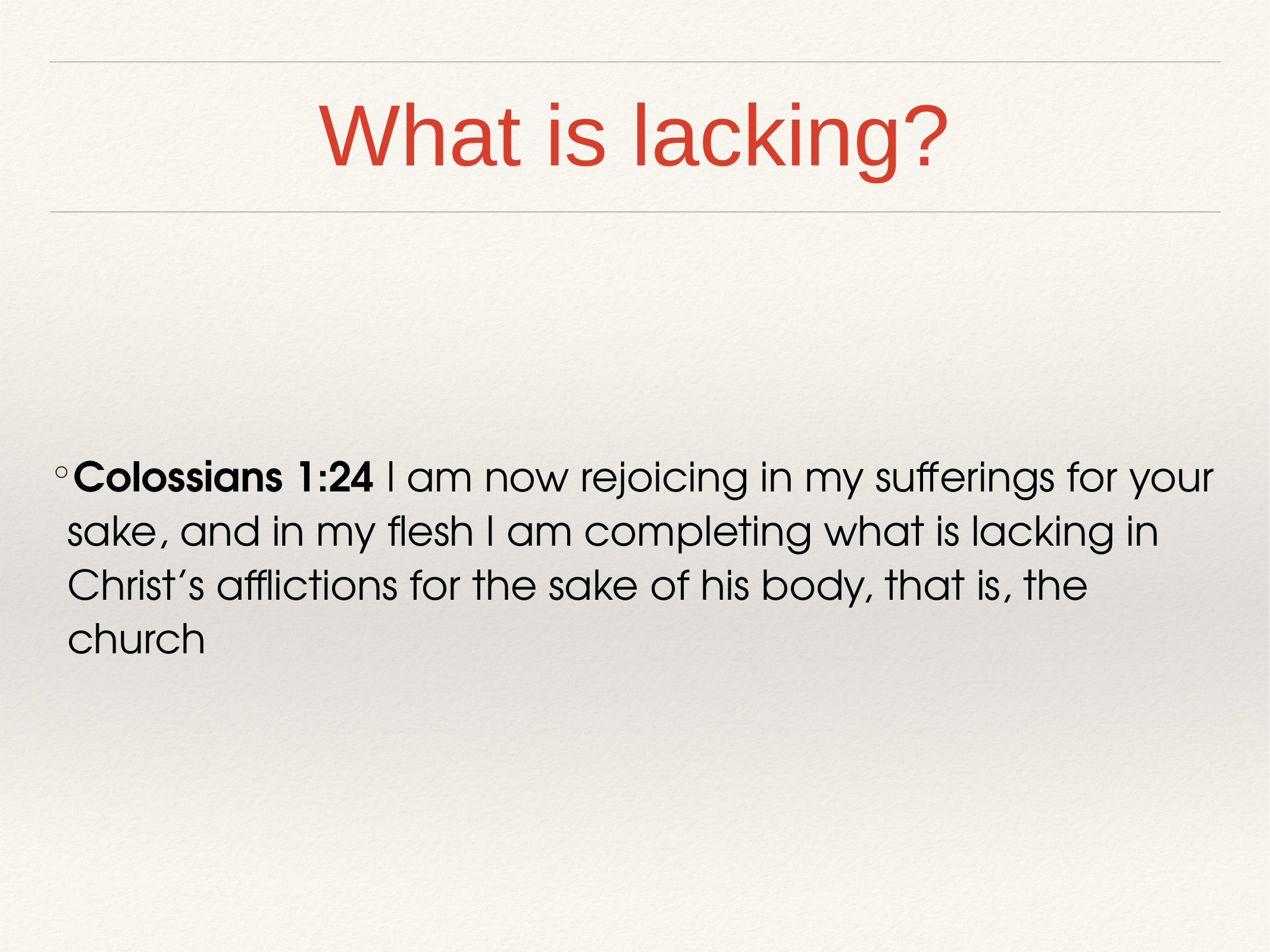

# What is lacking?
Colossians 1:24 I am now rejoicing in my sufferings for your sake, and in my flesh I am completing what is lacking in Christ’s afflictions for the sake of his body, that is, the church